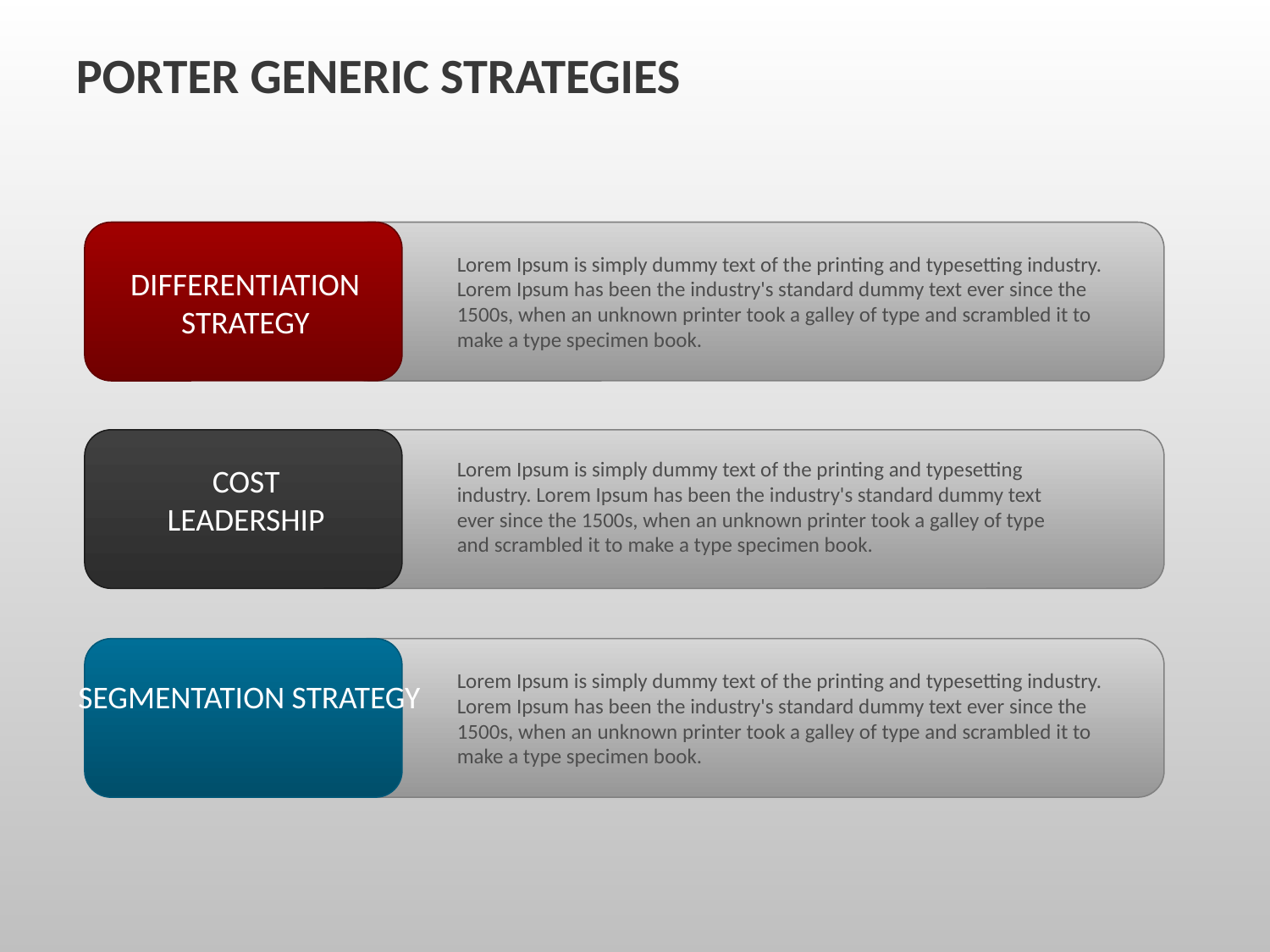

PORTER GENERIC STRATEGIES

Lorem Ipsum is simply dummy text of the printing and typesetting industry. Lorem Ipsum has been the industry's standard dummy text ever since the 1500s, when an unknown printer took a galley of type and scrambled it to make a type specimen book.
DIFFERENTIATION STRATEGY

Lorem Ipsum is simply dummy text of the printing and typesetting industry. Lorem Ipsum has been the industry's standard dummy text ever since the 1500s, when an unknown printer took a galley of type and scrambled it to make a type specimen book.
COST LEADERSHIP

Lorem Ipsum is simply dummy text of the printing and typesetting industry. Lorem Ipsum has been the industry's standard dummy text ever since the 1500s, when an unknown printer took a galley of type and scrambled it to make a type specimen book.
SEGMENTATION STRATEGY